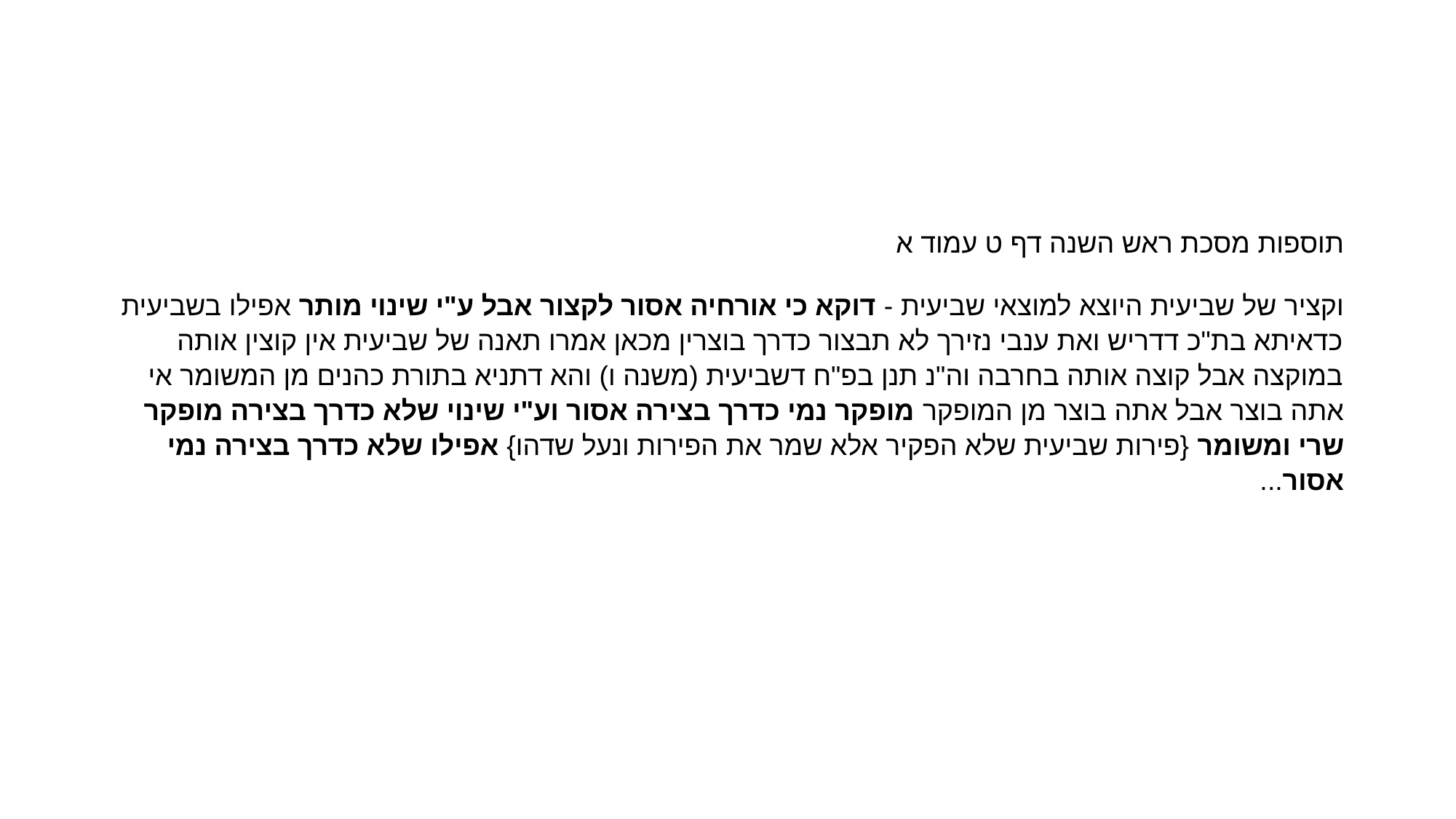

#
תוספות מסכת ראש השנה דף ט עמוד א
וקציר של שביעית היוצא למוצאי שביעית - דוקא כי אורחיה אסור לקצור אבל ע"י שינוי מותר אפילו בשביעית כדאיתא בת"כ דדריש ואת ענבי נזירך לא תבצור כדרך בוצרין מכאן אמרו תאנה של שביעית אין קוצין אותה במוקצה אבל קוצה אותה בחרבה וה"נ תנן בפ"ח דשביעית (משנה ו) והא דתניא בתורת כהנים מן המשומר אי אתה בוצר אבל אתה בוצר מן המופקר מופקר נמי כדרך בצירה אסור וע"י שינוי שלא כדרך בצירה מופקר שרי ומשומר {פירות שביעית שלא הפקיר אלא שמר את הפירות ונעל שדהו} אפילו שלא כדרך בצירה נמי אסור...